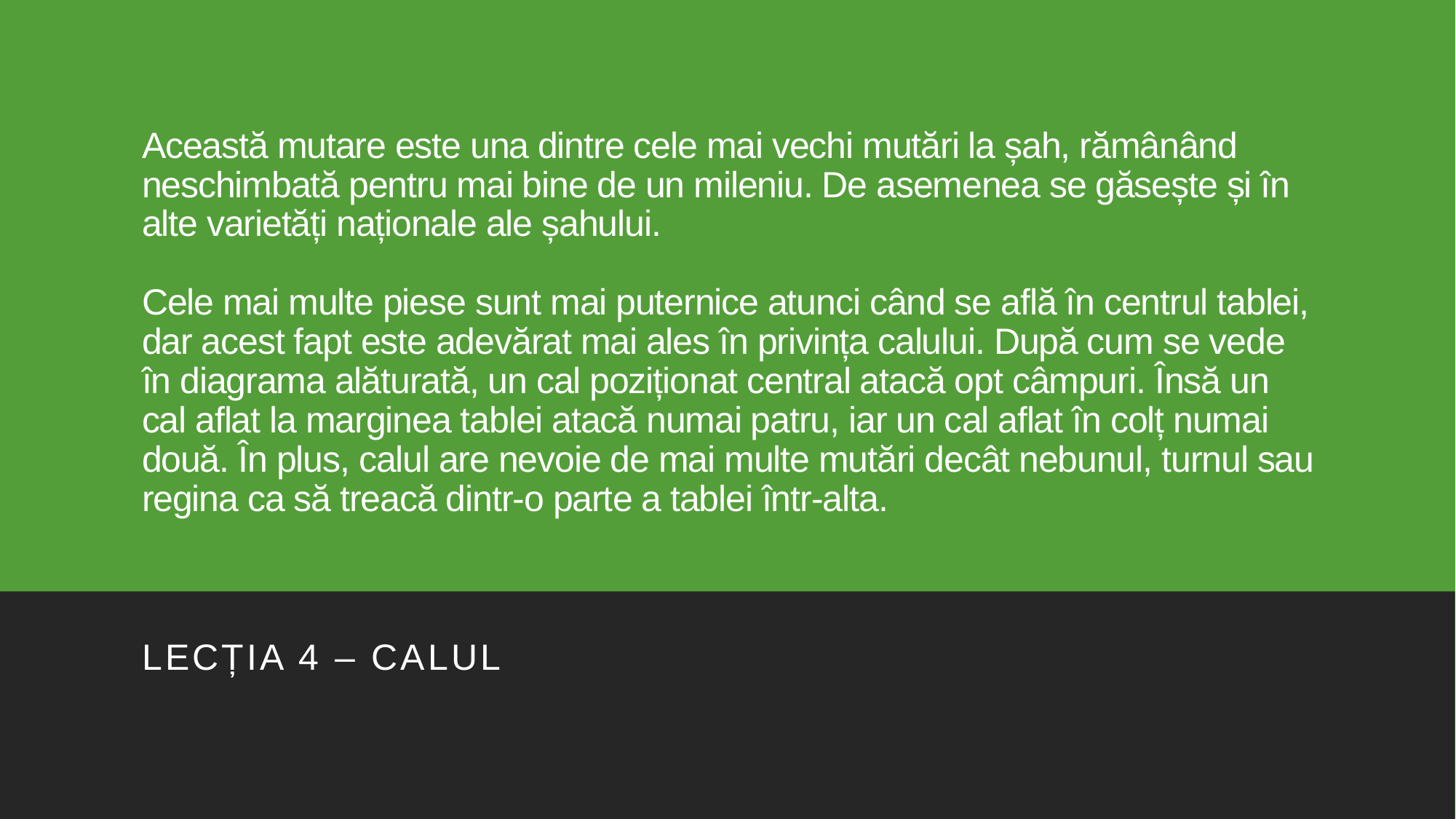

# Această mutare este una dintre cele mai vechi mutări la șah, rămânând neschimbată pentru mai bine de un mileniu. De asemenea se găsește și în alte varietăți naționale ale șahului. Cele mai multe piese sunt mai puternice atunci când se află în centrul tablei, dar acest fapt este adevărat mai ales în privința calului. După cum se vede în diagrama alăturată, un cal poziționat central atacă opt câmpuri. Însă un cal aflat la marginea tablei atacă numai patru, iar un cal aflat în colț numai două. În plus, calul are nevoie de mai multe mutări decât nebunul, turnul sau regina ca să treacă dintr-o parte a tablei într-alta.

Lecția 4 – cALUL